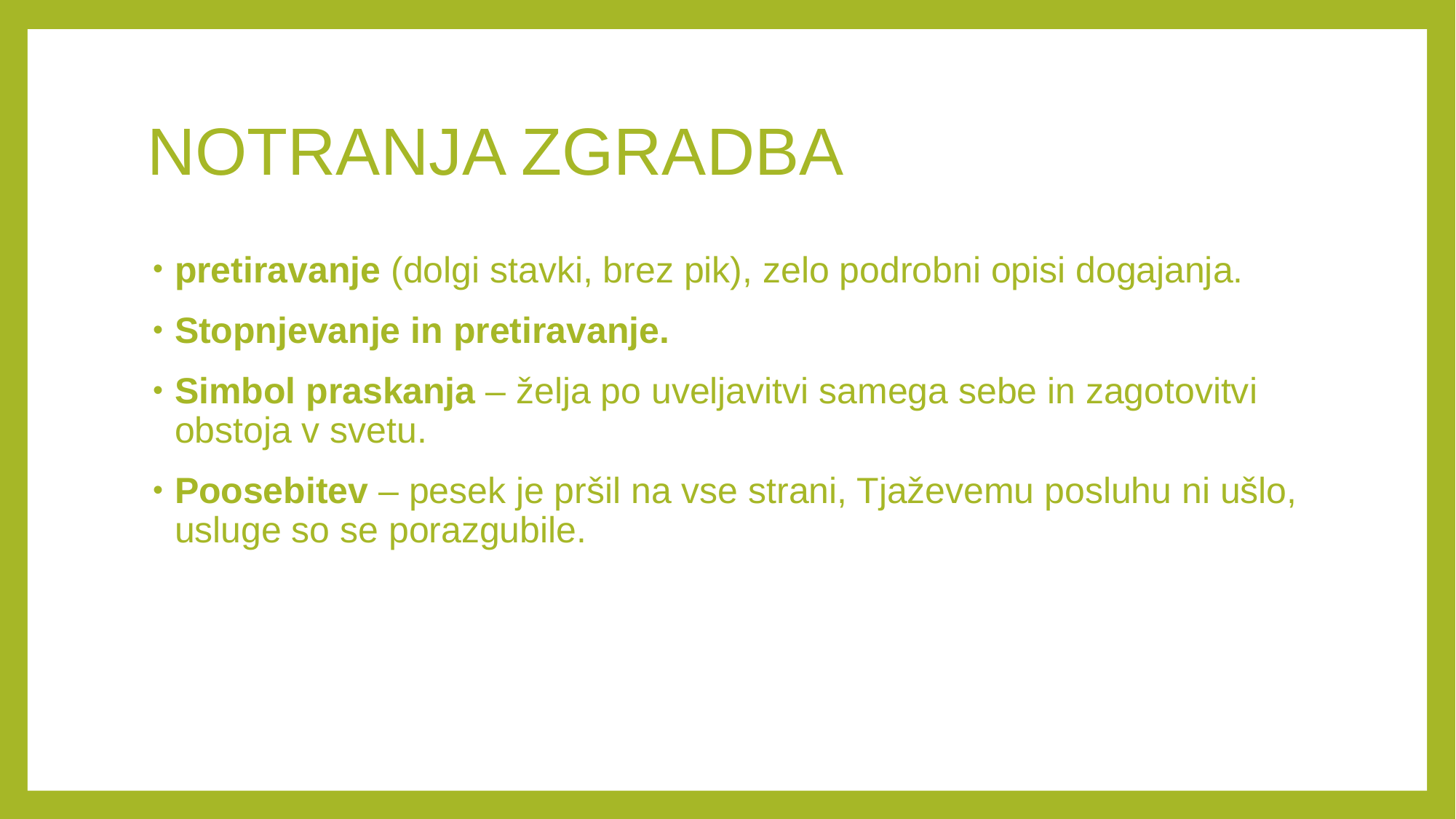

# NOTRANJA ZGRADBA
pretiravanje (dolgi stavki, brez pik), zelo podrobni opisi dogajanja.
Stopnjevanje in pretiravanje.
Simbol praskanja – želja po uveljavitvi samega sebe in zagotovitvi obstoja v svetu.
Poosebitev – pesek je pršil na vse strani, Tjaževemu posluhu ni ušlo, usluge so se porazgubile.